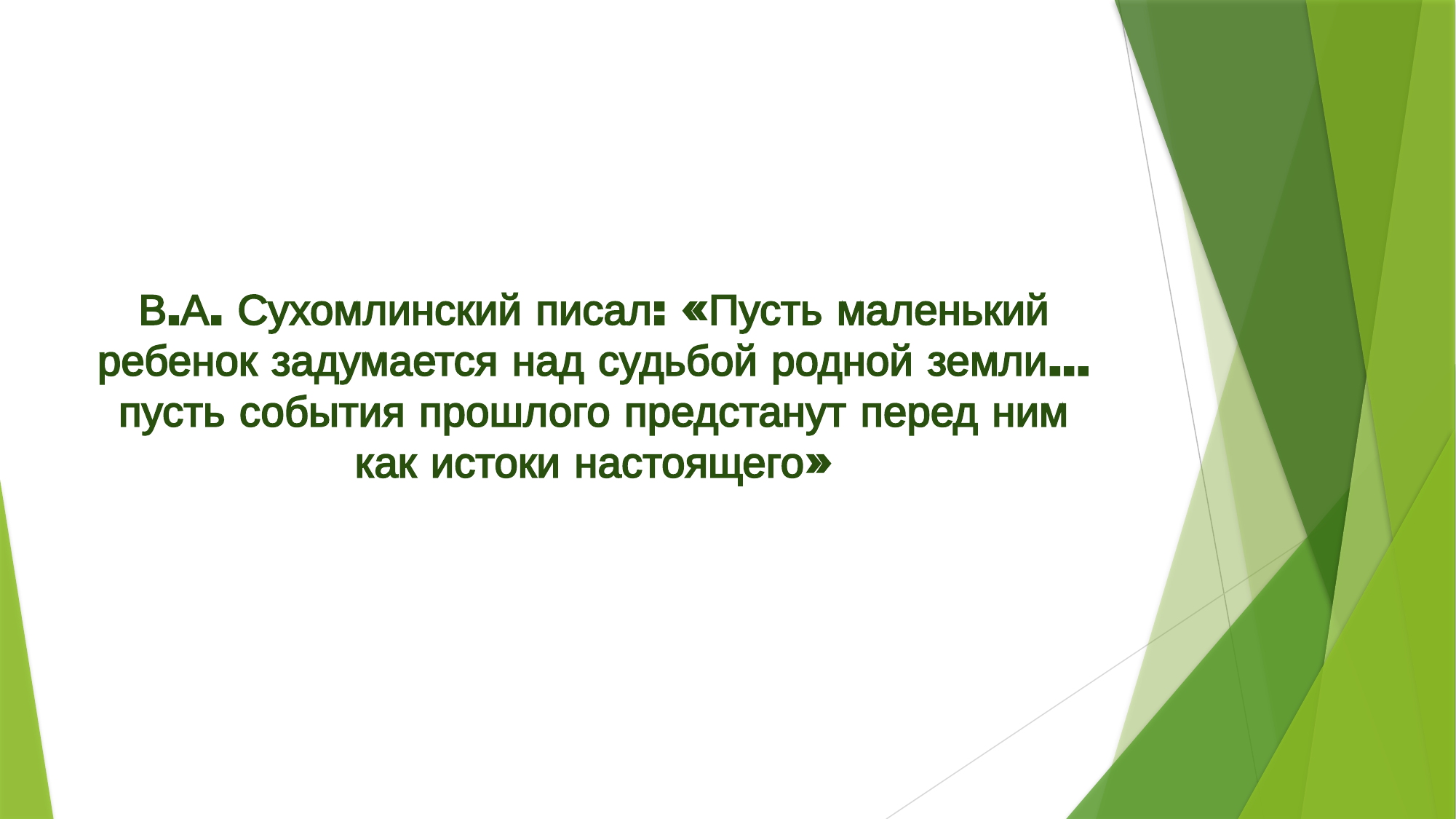

# В.А. Сухомлинский писал: «Пусть маленький ребенок задумается над судьбой родной земли… пусть события прошлого предстанут перед ним как истоки настоящего»